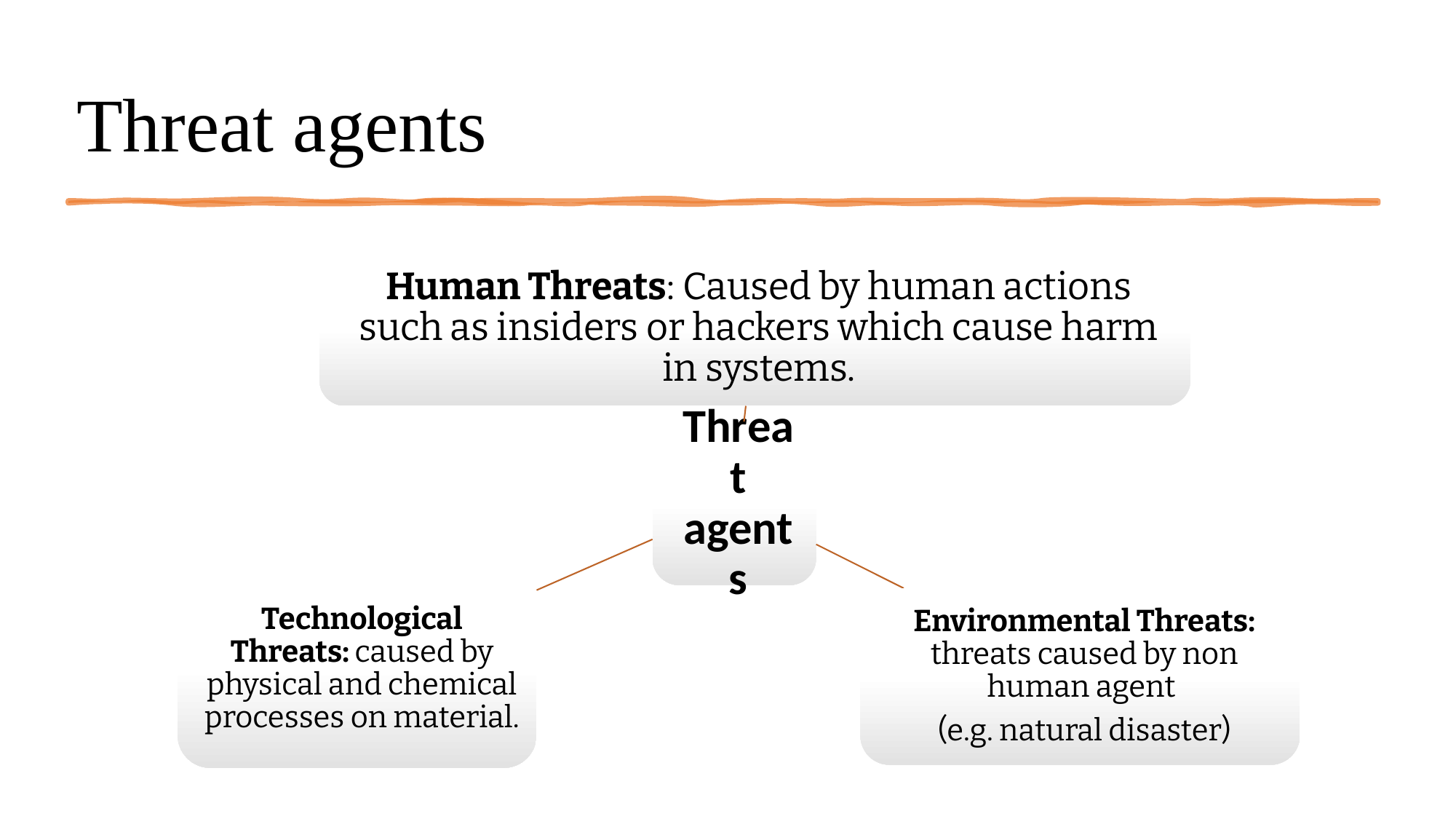

# Threat agents

Threat agents
Environmental Threats: threats caused by non human agent
(e.g. natural disaster)
Human Threats: Caused by human actions such as insiders or hackers which cause harm in systems.
Technological Threats: caused by physical and chemical processes on material.